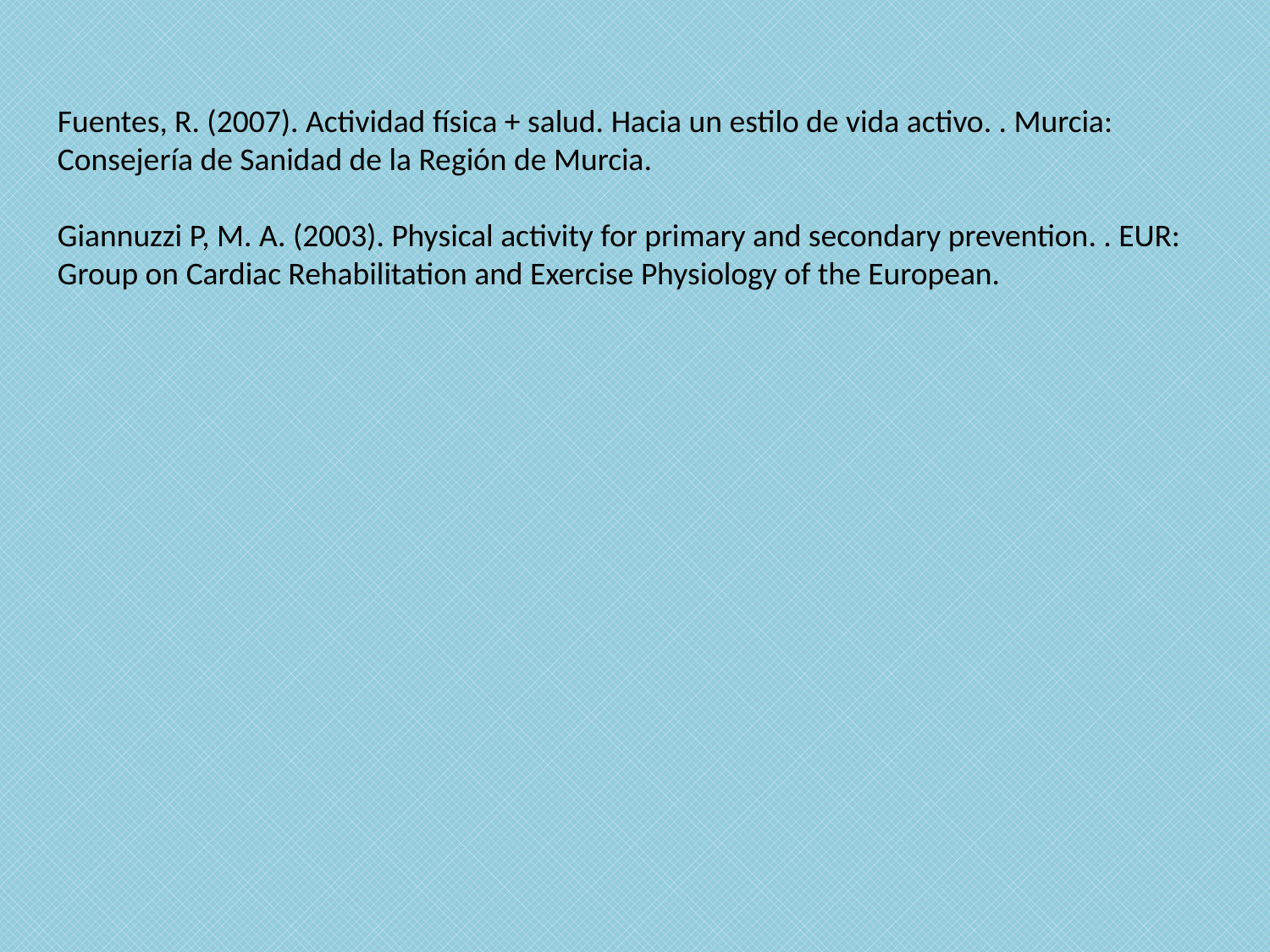

Fuentes, R. (2007). Actividad física + salud. Hacia un estilo de vida activo. . Murcia: Consejería de Sanidad de la Región de Murcia.

Giannuzzi P, M. A. (2003). Physical activity for primary and secondary prevention. . EUR: Group on Cardiac Rehabilitation and Exercise Physiology of the European.